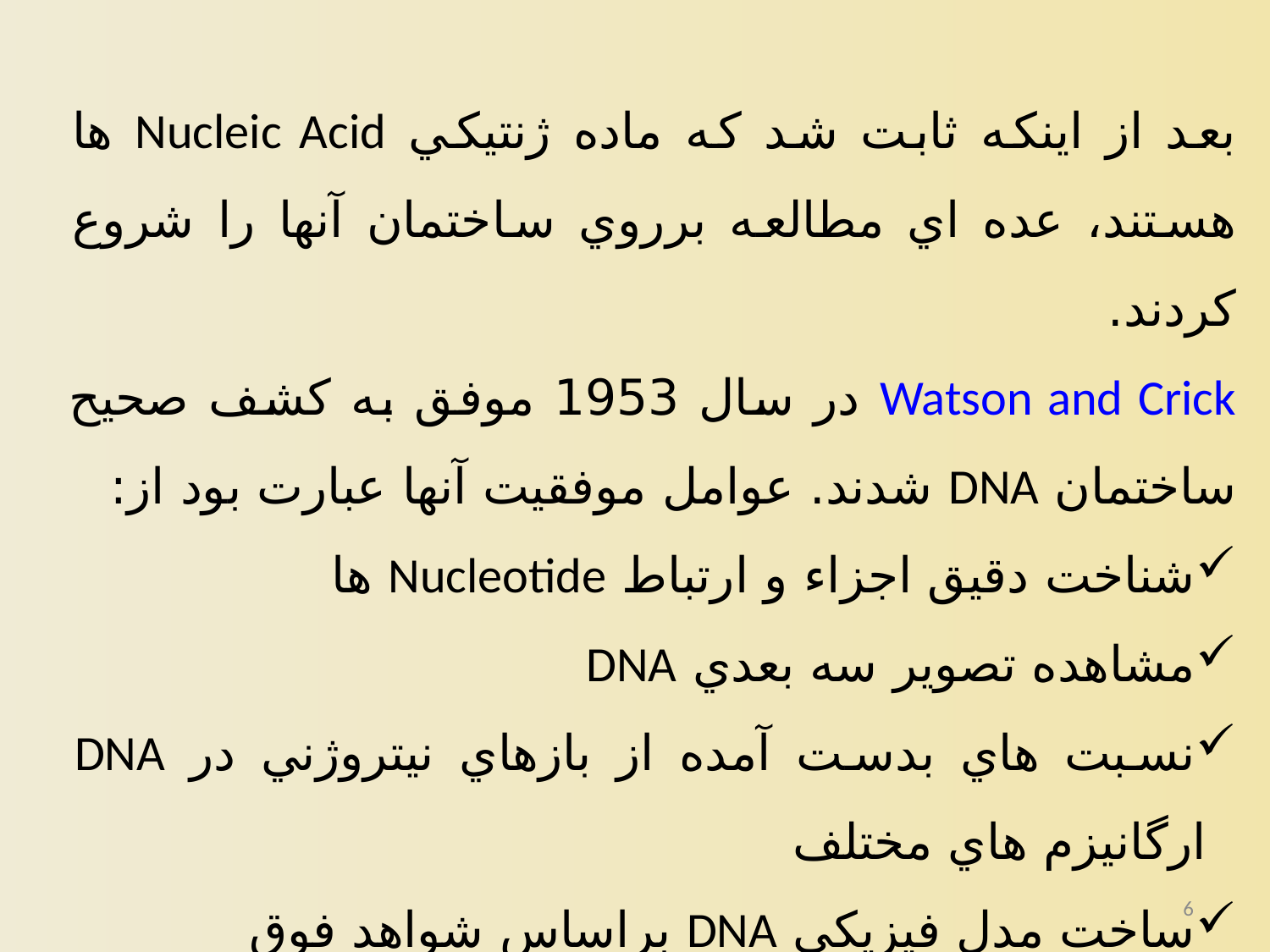

بعد از اينكه ثابت شد كه ماده ژنتيكي Nucleic Acid‌ ها هستند، عده اي مطالعه برروي ساختمان آنها را شروع كردند.
Watson and Crick در سال 1953 موفق به كشف صحيح ساختمان DNA شدند. عوامل موفقيت آنها عبارت بود از:
شناخت دقيق اجزاء و ارتباط Nucleotide ها
مشاهده تصویر سه بعدي DNA
نسبت هاي بدست آمده از بازهاي نيتروژني در DNA ارگانيزم هاي مختلف
ساخت مدل فيزيكي DNA براساس شواهد فوق
6